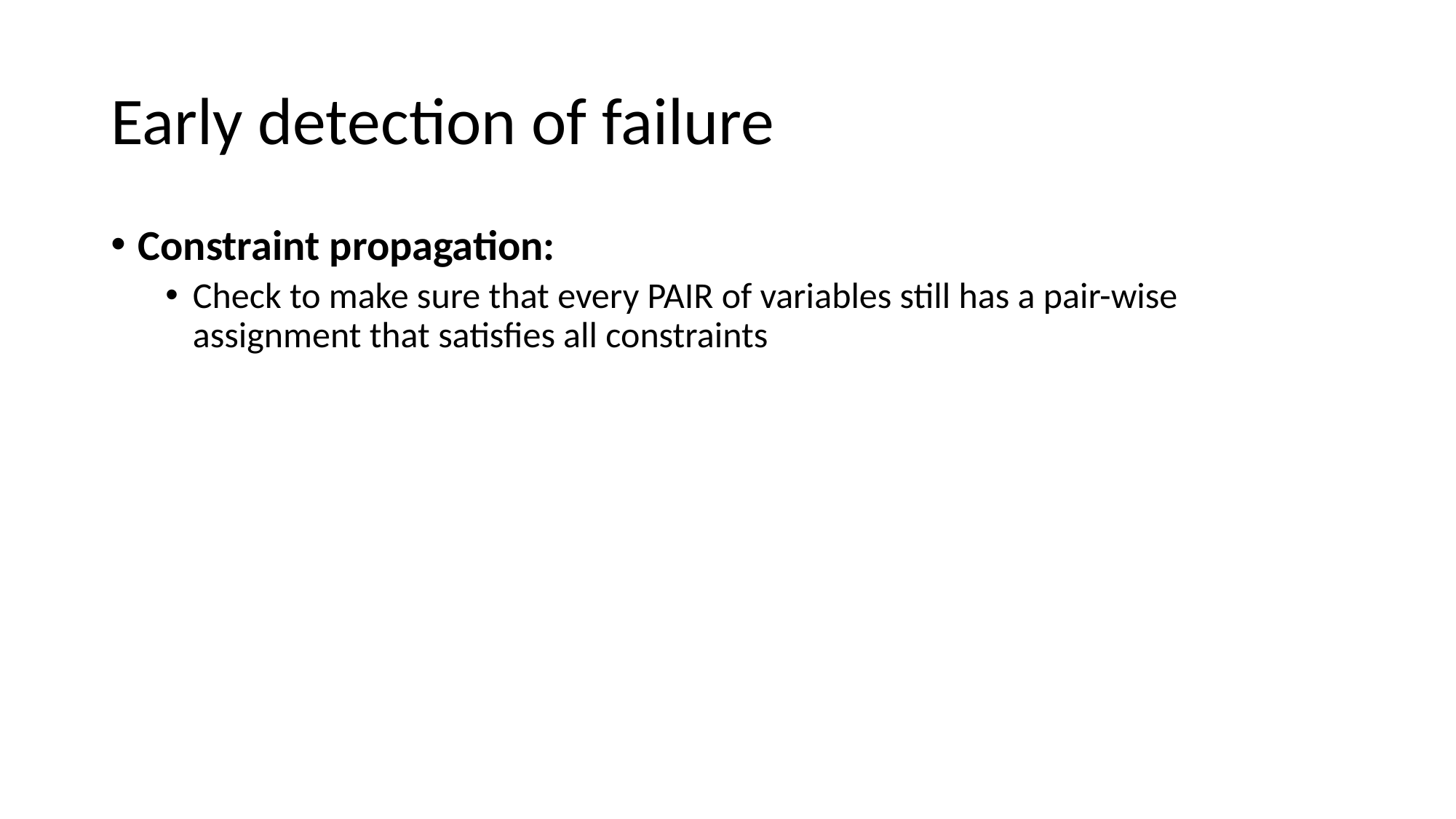

# Early detection of failure
Constraint propagation:
Check to make sure that every PAIR of variables still has a pair-wise assignment that satisfies all constraints